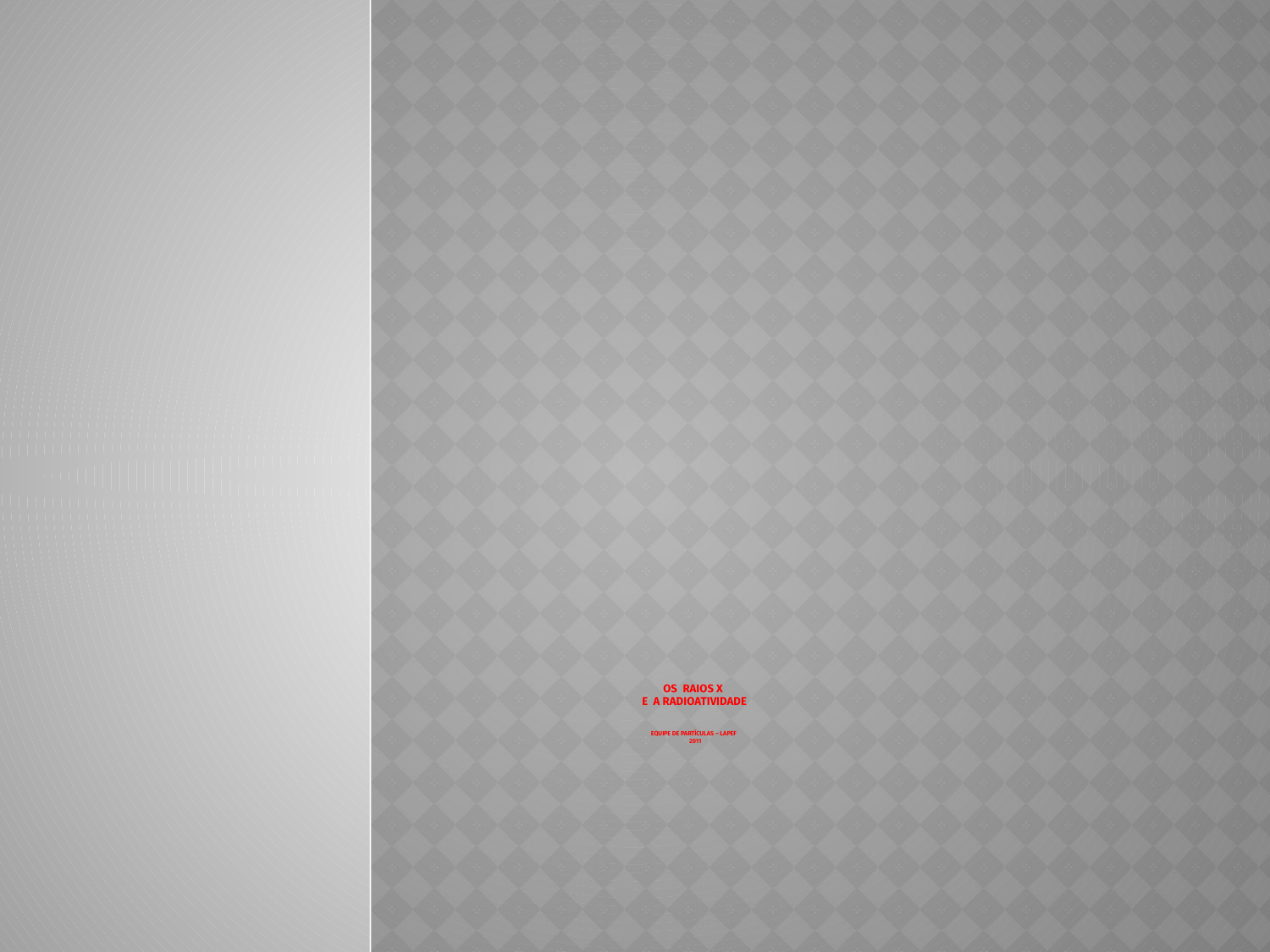

# OS  RAIOS X E  A RADIOATIVIDADE equipe de partículas – lapeF 2011